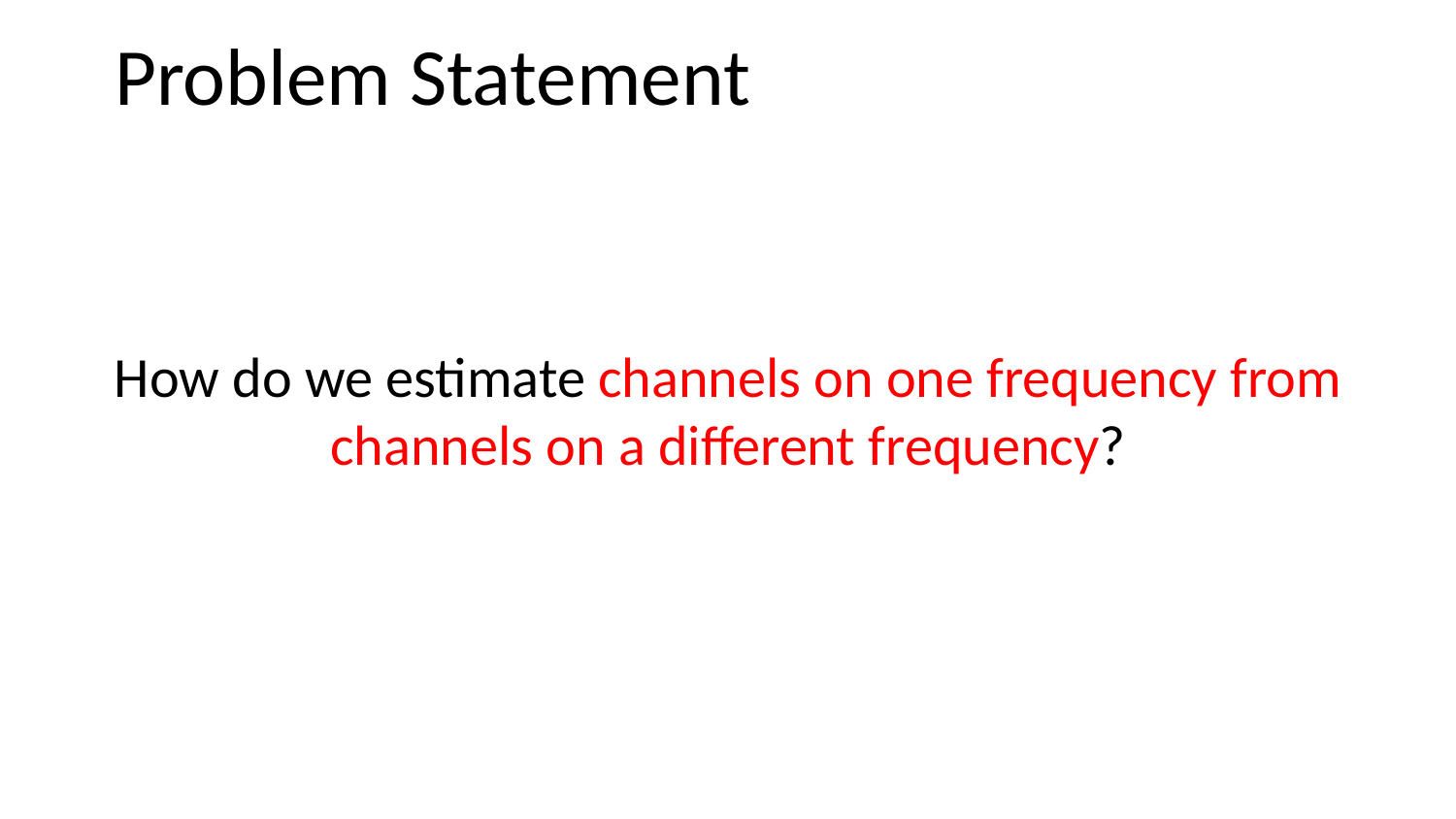

# Problem Statement
How do we estimate channels on one frequency from channels on a different frequency?